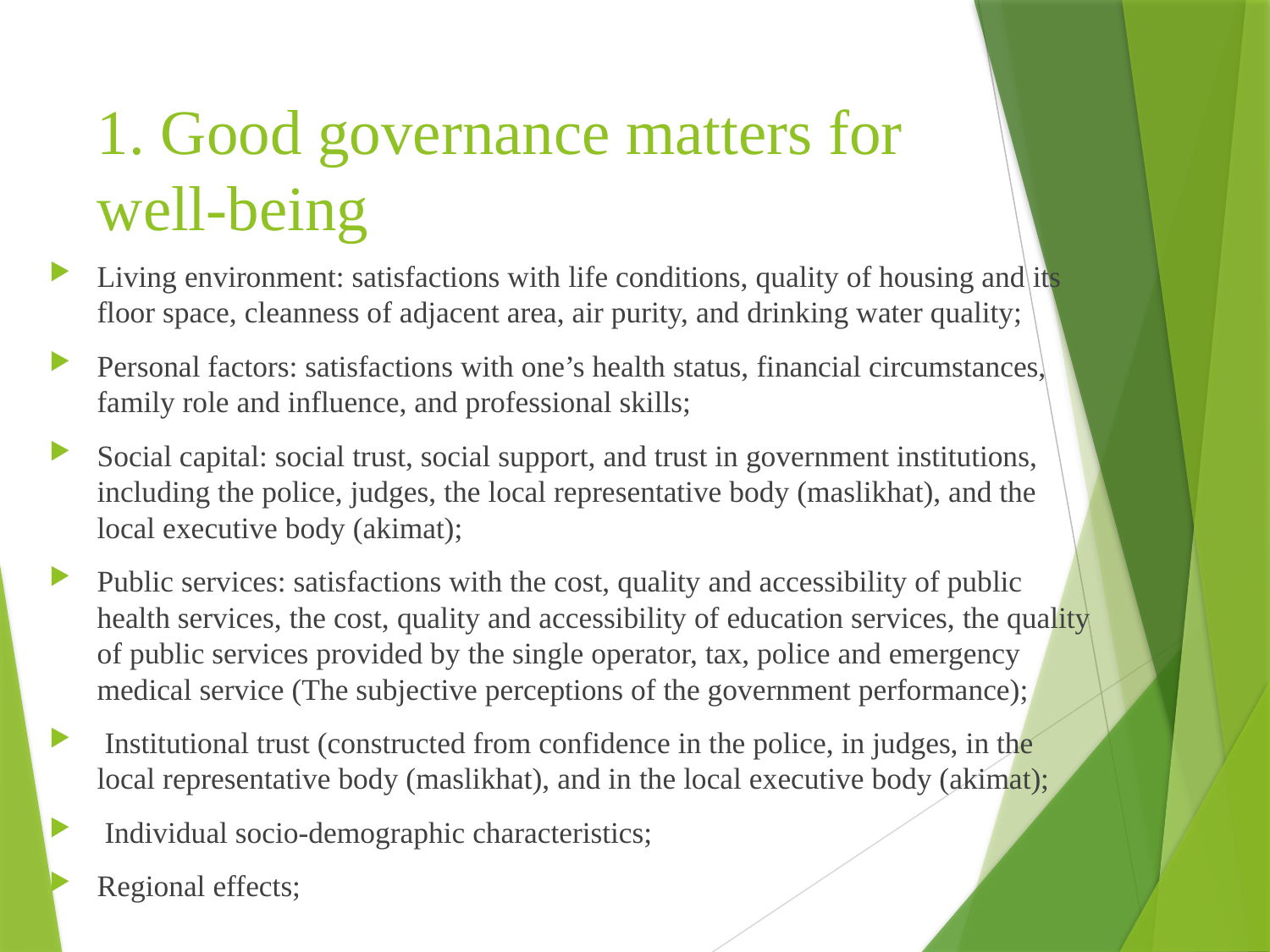

# 1. Good governance matters for well-being
Living environment: satisfactions with life conditions, quality of housing and its floor space, cleanness of adjacent area, air purity, and drinking water quality;
Personal factors: satisfactions with one’s health status, financial circumstances, family role and influence, and professional skills;
Social capital: social trust, social support, and trust in government institutions, including the police, judges, the local representative body (maslikhat), and the local executive body (akimat);
Public services: satisfactions with the cost, quality and accessibility of public health services, the cost, quality and accessibility of education services, the quality of public services provided by the single operator, tax, police and emergency medical service (The subjective perceptions of the government performance);
 Institutional trust (constructed from confidence in the police, in judges, in the local representative body (maslikhat), and in the local executive body (akimat);
 Individual socio-demographic characteristics;
Regional effects;